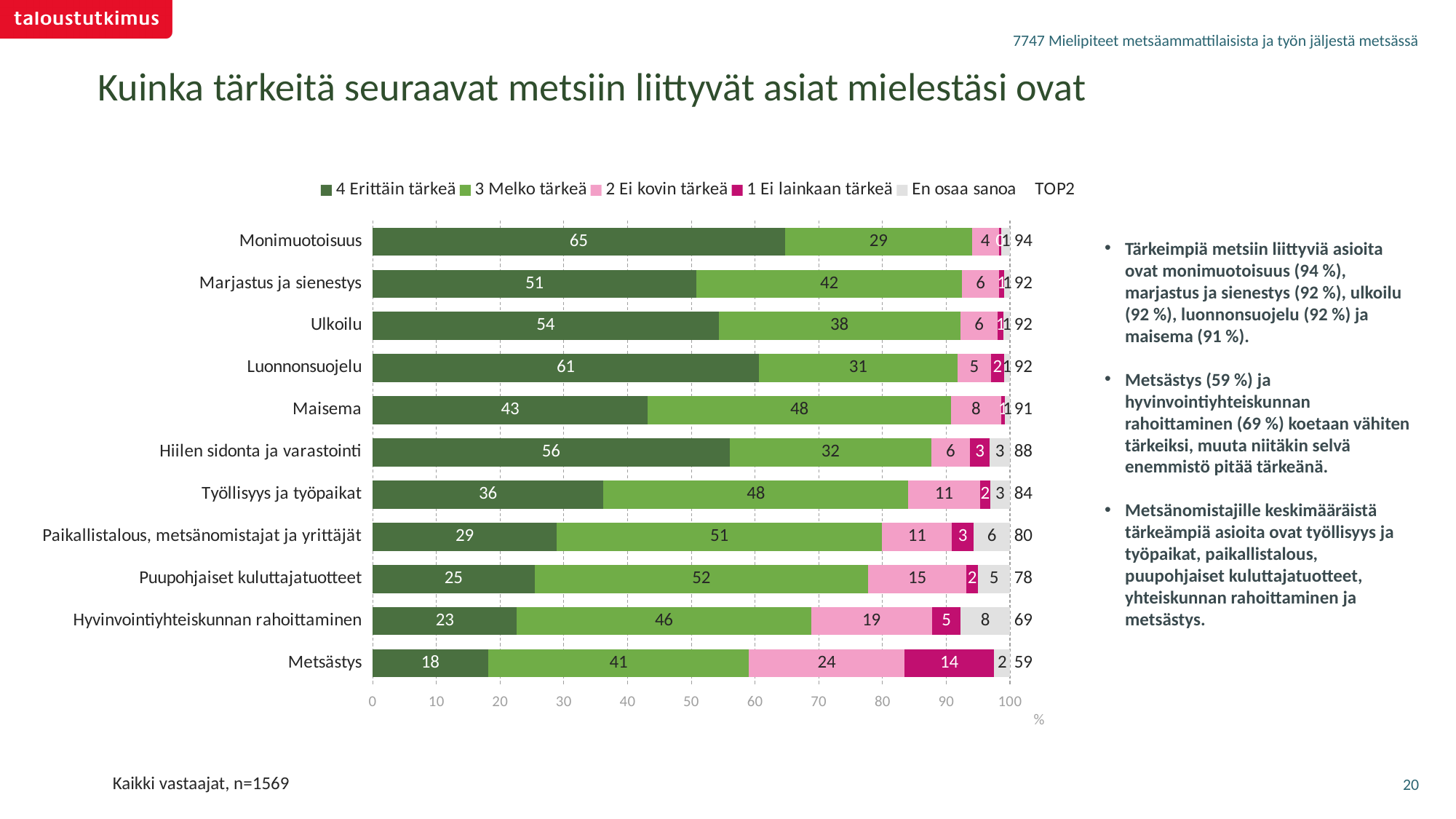

7747 Mielipiteet metsäammattilaisista ja työn jäljestä metsässä
Kuinka tärkeitä seuraavat metsiin liittyvät asiat mielestäsi ovat

### Chart

| Category | 4 Erittäin tärkeä | 3 Melko tärkeä | 2 Ei kovin tärkeä | 1 Ei lainkaan tärkeä | En osaa sanoa | TOP2 |
|---|---|---|---|---|---|---|
| Monimuotoisuus | 64.69899 | 29.32367 | 4.21458 | 0.44302 | 1.31974 | 94.02266 |
| Marjastus ja sienestys | 50.79742 | 41.69016 | 5.78199 | 0.86138 | 0.86905 | 92.48757 |
| Ulkoilu | 54.27665 | 37.92791 | 5.90966 | 0.84138 | 1.0444 | 92.20456 |
| Luonnonsuojelu | 60.57347 | 31.17876 | 5.23294 | 2.08578 | 0.92905 | 91.75223 |
| Maisema | 43.13895 | 47.63353 | 7.8001 | 0.62604 | 0.80138 | 90.77249 |
| Hiilen sidonta ja varastointi | 55.99312 | 31.64617 | 6.06966 | 3.13018 | 3.16087 | 87.63929 |
| Työllisyys ja työpaikat | 36.18842 | 47.86258 | 11.22536 | 1.61043 | 3.1132 | 84.05101 |
| Paikallistalous, metsänomistajat ja yrittäjät | 28.83927 | 51.10647 | 10.94235 | 3.40389 | 5.70803 | 79.94574 |
| Puupohjaiset kuluttajatuotteet | 25.39815 | 52.33414 | 15.44761 | 1.80578 | 5.01432 | 77.73229 |
| Hyvinvointiyhteiskunnan rahoittaminen | 22.62331 | 46.16611 | 18.94848 | 4.54061 | 7.72148 | 68.78943 |
| Metsästys | 18.0827 | 40.97481 | 24.34746 | 14.11554 | 2.47949 | 59.05751 |
Tärkeimpiä metsiin liittyviä asioita ovat monimuotoisuus (94 %), marjastus ja sienestys (92 %), ulkoilu (92 %), luonnonsuojelu (92 %) ja maisema (91 %).

Metsästys (59 %) ja hyvinvointiyhteiskunnan rahoittaminen (69 %) koetaan vähiten tärkeiksi, muuta niitäkin selvä enemmistö pitää tärkeänä.

Metsänomistajille keskimääräistä tärkeämpiä asioita ovat työllisyys ja työpaikat, paikallistalous, puupohjaiset kuluttajatuotteet, yhteiskunnan rahoittaminen ja metsästys.

20
Kaikki vastaajat, n=1569